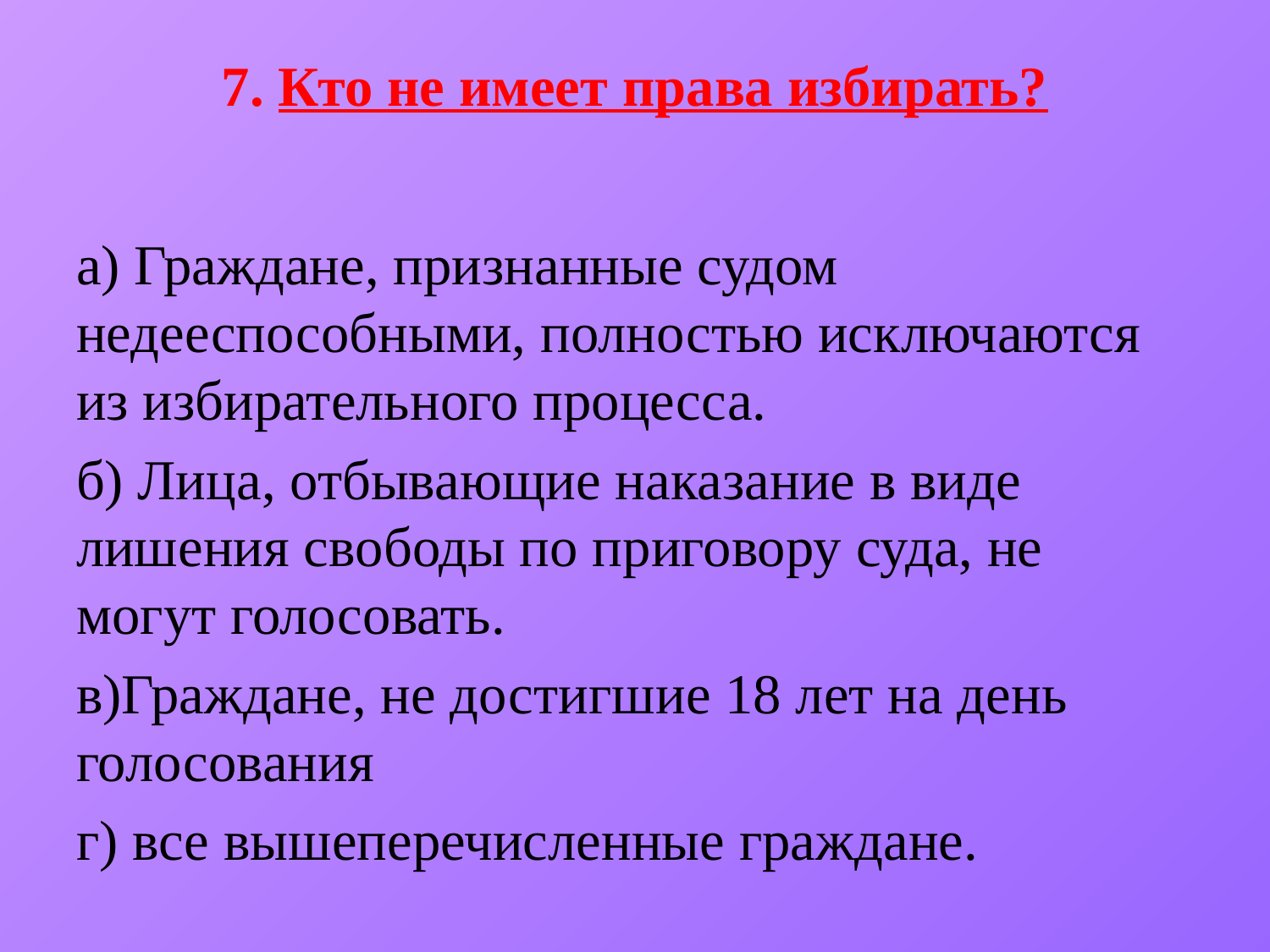

# 7. Кто не имеет права избирать?
а) Граждане, признанные судом недееспособными, полностью исключаются из избирательного процесса.
б) Лица, отбывающие наказание в виде лишения свободы по приговору суда, не могут голосовать.
в)Граждане, не достигшие 18 лет на день голосования
г) все вышеперечисленные граждане.